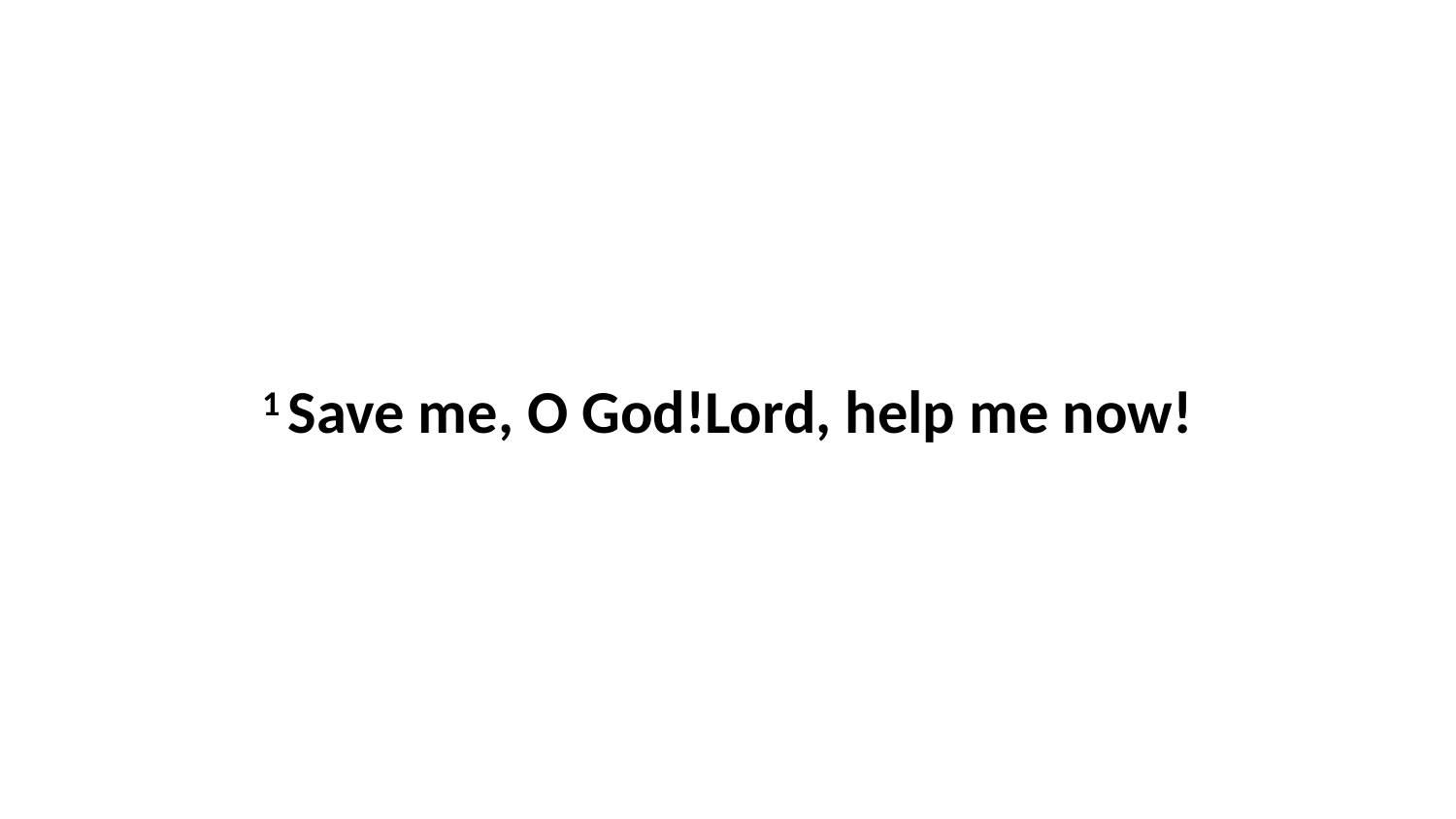

1 Save me, O God!Lord, help me now!